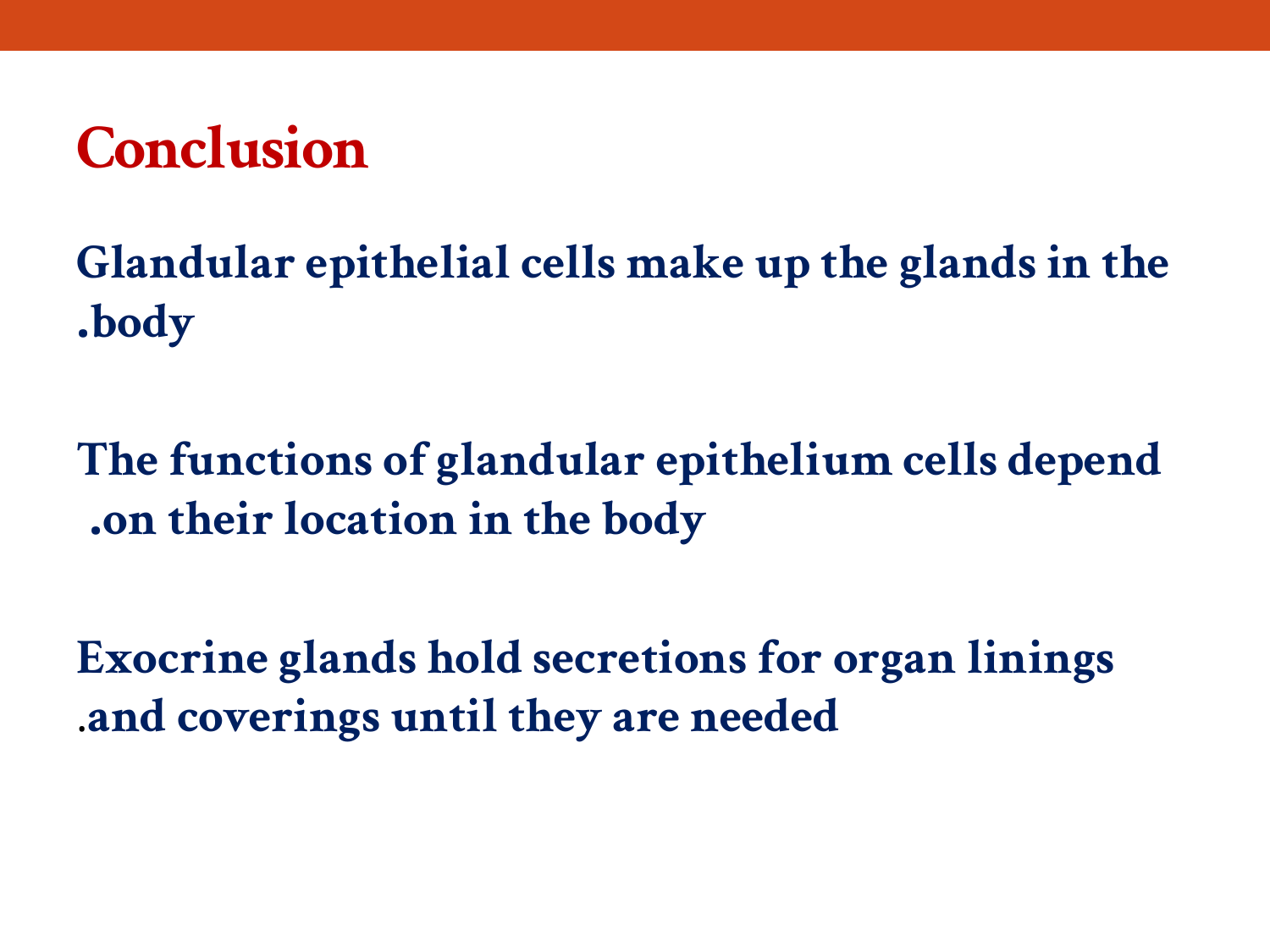

# Conclusion
Glandular epithelial cells make up the glands in the body.

The functions of glandular epithelium cells depend on their location in the body.

Exocrine glands hold secretions for organ linings and coverings until they are needed.